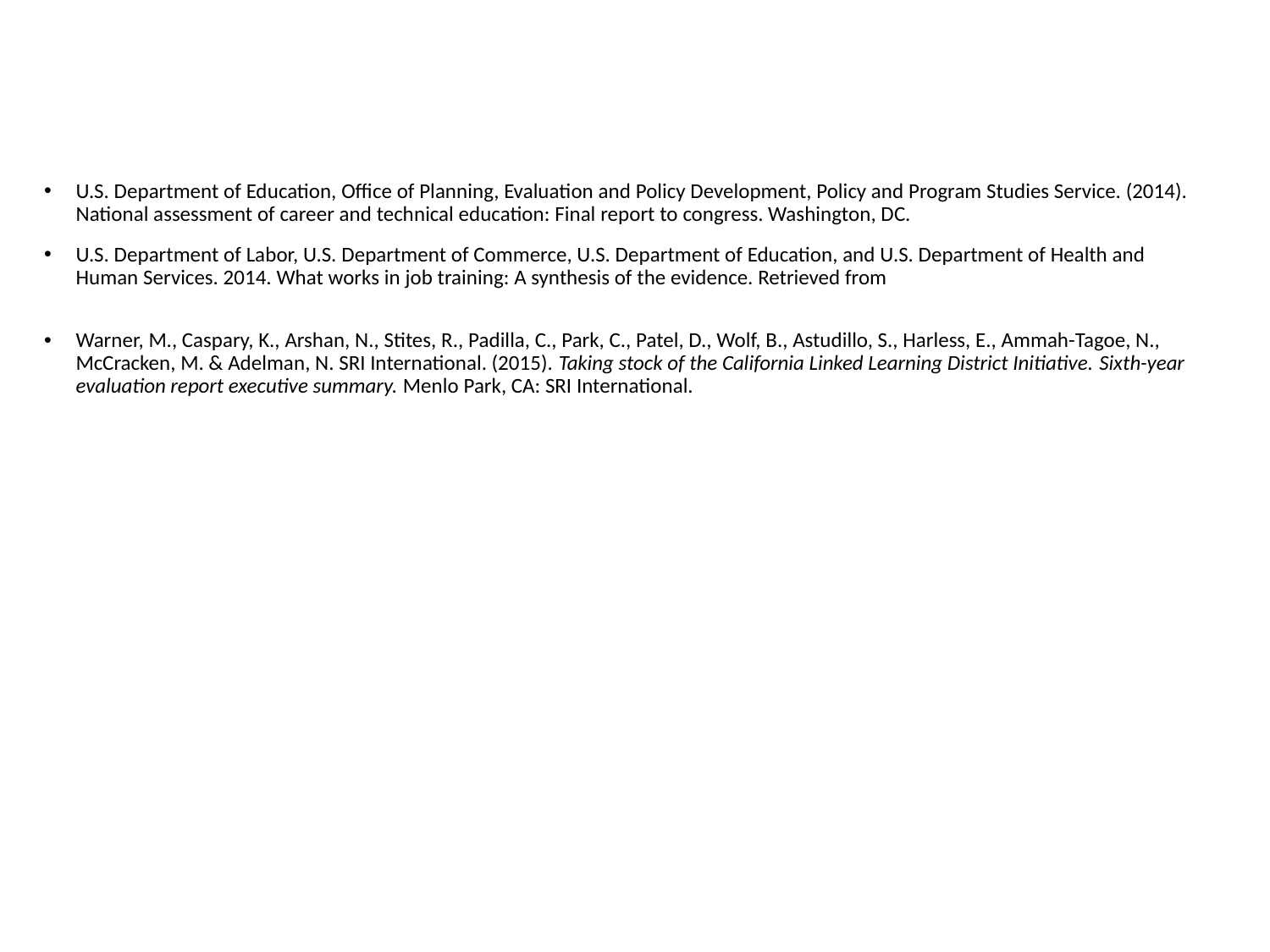

# Applied Learning References (contd.)

U.S. Department of Education, Office of Planning, Evaluation and Policy Development, Policy and Program Studies Service. (2014). National assessment of career and technical education: Final report to congress. Washington, DC.
U.S. Department of Labor, U.S. Department of Commerce, U.S. Department of Education, and U.S. Department of Health and Human Services. 2014. What works in job training: A synthesis of the evidence. Retrieved from https://www.dol.gov/asp/evaluation/jdt/jdt.pdf
Warner, M., Caspary, K., Arshan, N., Stites, R., Padilla, C., Park, C., Patel, D., Wolf, B., Astudillo, S., Harless, E., Ammah-Tagoe, N., McCracken, M. & Adelman, N. SRI International. (2015). Taking stock of the California Linked Learning District Initiative. Sixth-year evaluation report executive summary. Menlo Park, CA: SRI International.